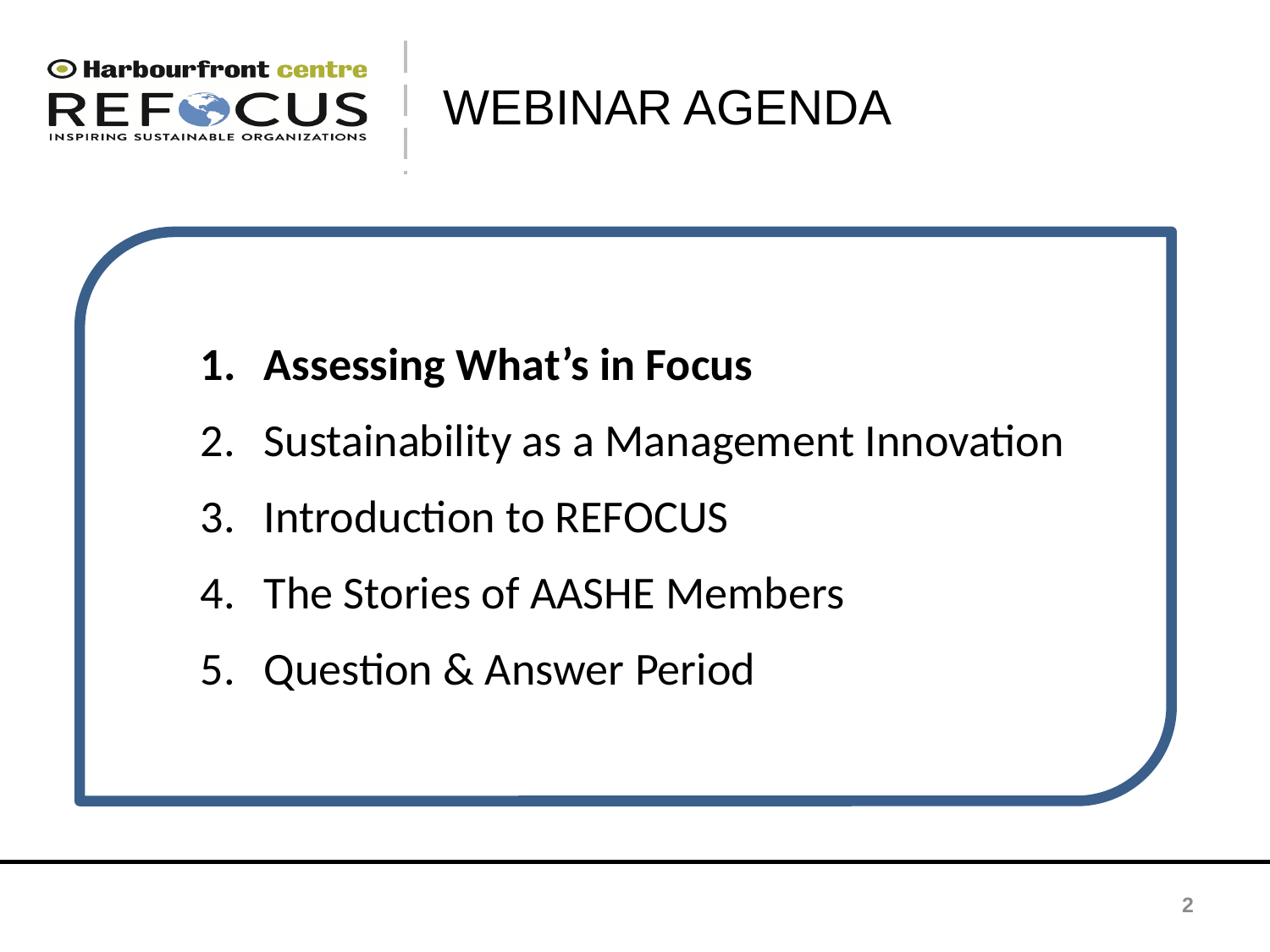

WEBINAR AGENDA

Assessing What’s in Focus
Sustainability as a Management Innovation
Introduction to REFOCUS
The Stories of AASHE Members
Question & Answer Period
2